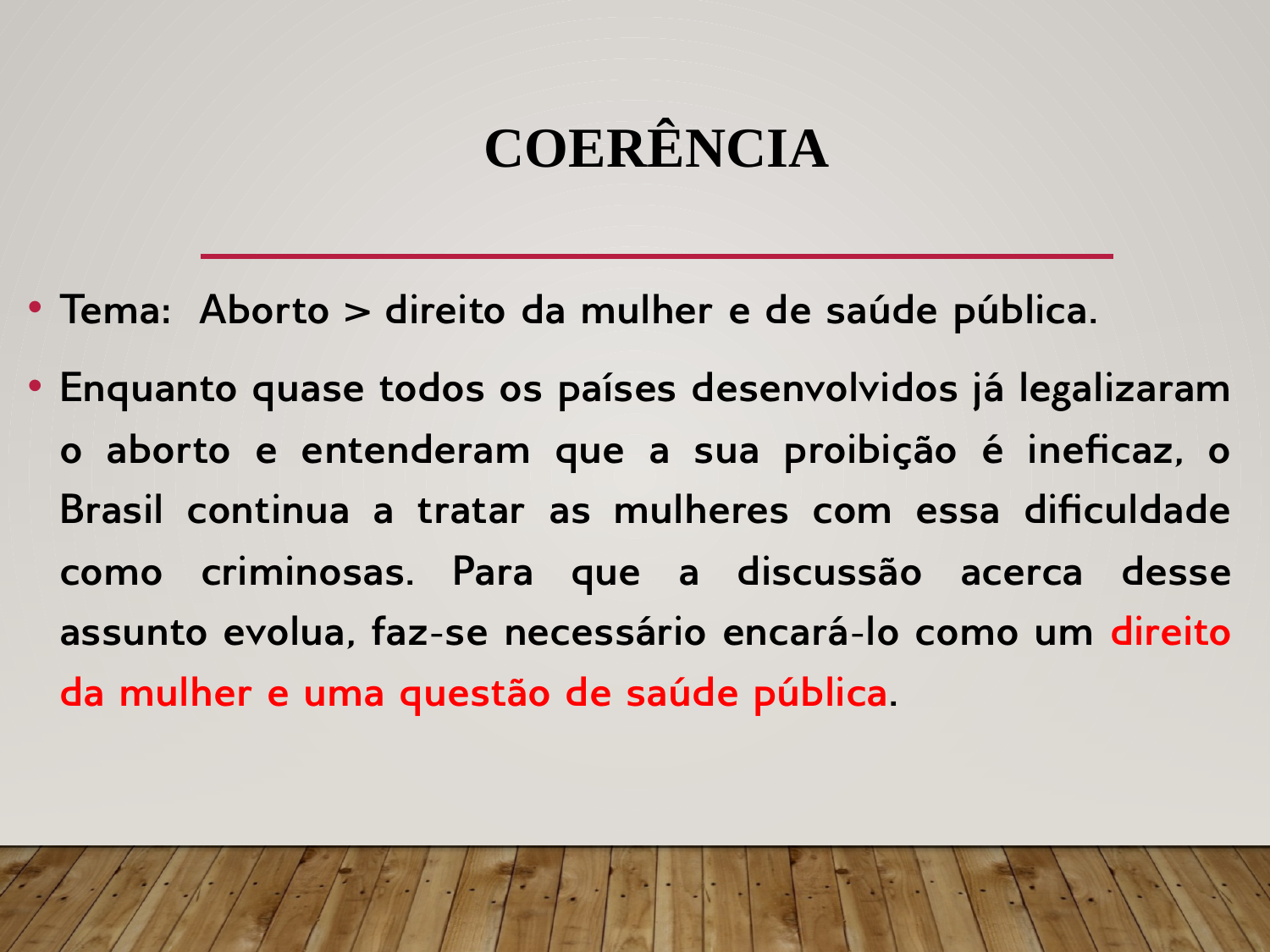

# COERÊNCIA

Tema:  Aborto > direito da mulher e de saúde pública.
Enquanto quase todos os países desenvolvidos já legalizaram o aborto e entenderam que a sua proibição é ineficaz, o Brasil continua a tratar as mulheres com essa dificuldade como criminosas. Para que a discussão acerca desse assunto evolua, faz-se necessário encará-lo como um direito da mulher e uma questão de saúde pública.